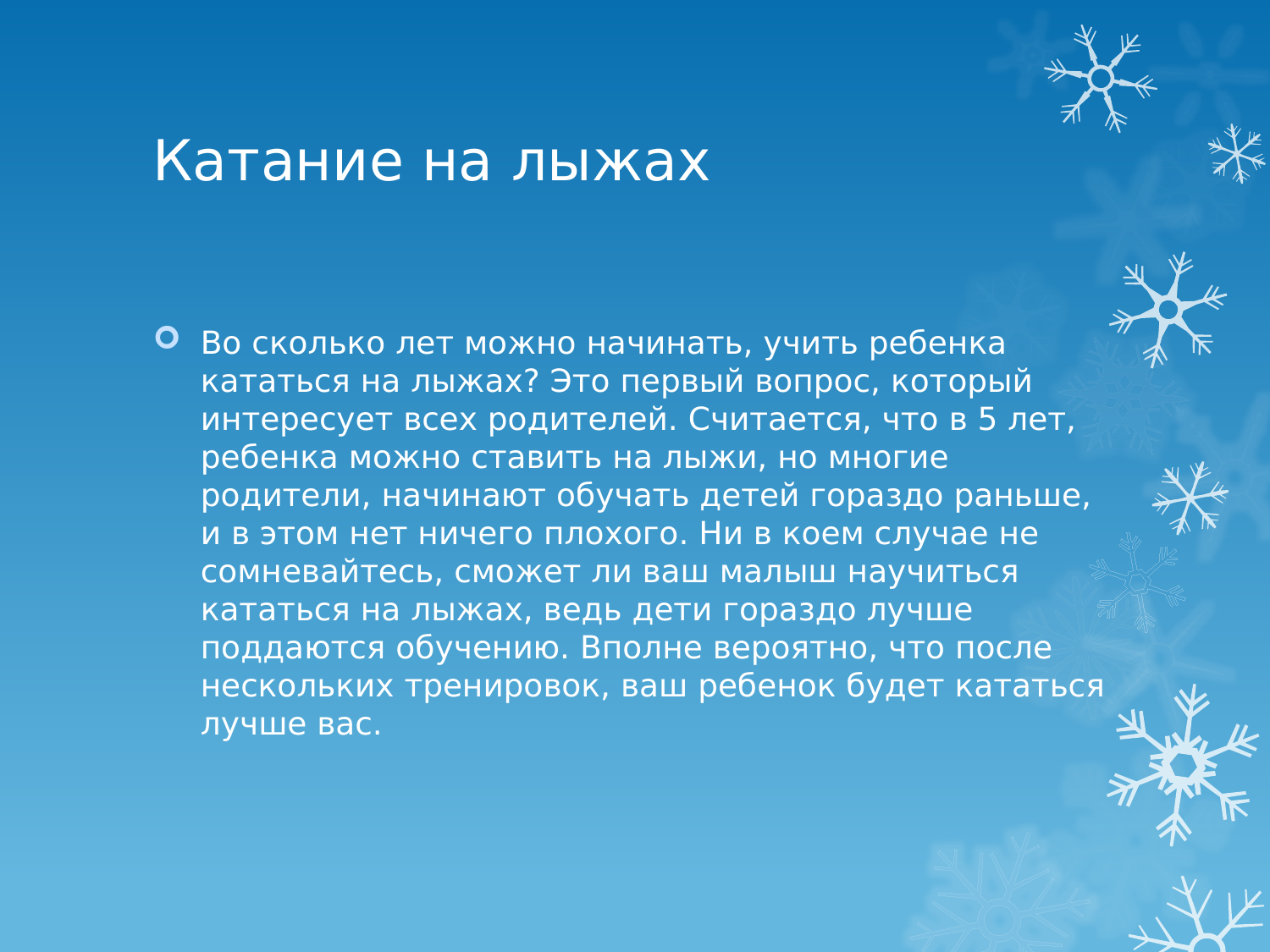

# Катание на лыжах
Во сколько лет можно начинать, учить ребенка кататься на лыжах? Это первый вопрос, который интересует всех родителей. Считается, что в 5 лет, ребенка можно ставить на лыжи, но многие родители, начинают обучать детей гораздо раньше, и в этом нет ничего плохого. Ни в коем случае не сомневайтесь, сможет ли ваш малыш научиться кататься на лыжах, ведь дети гораздо лучше поддаются обучению. Вполне вероятно, что после нескольких тренировок, ваш ребенок будет кататься лучше вас.